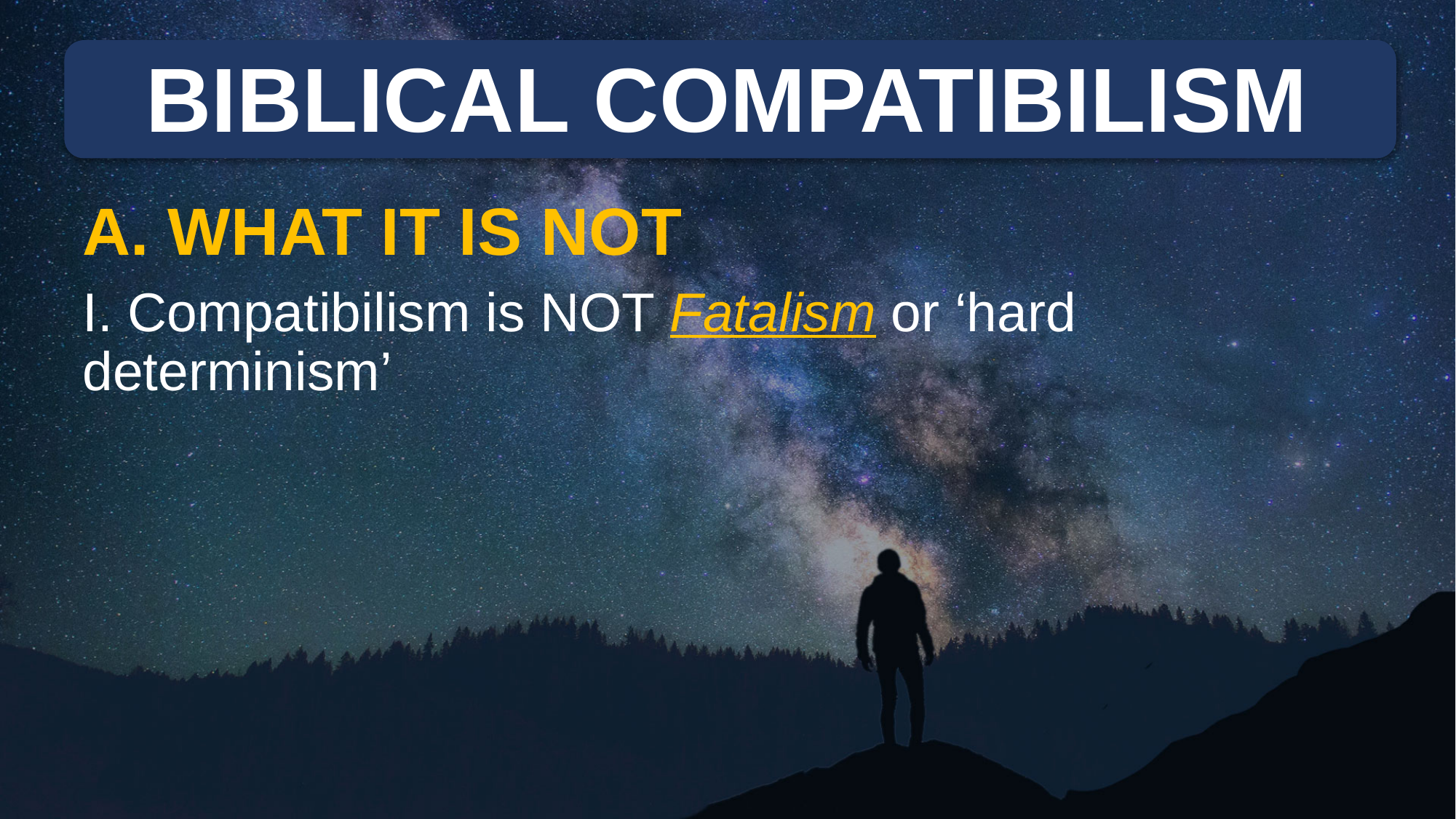

# BIBLICAL COMPATIBILISM
A. WHAT IT IS NOT
I. Compatibilism is NOT Fatalism or ‘hard determinism’